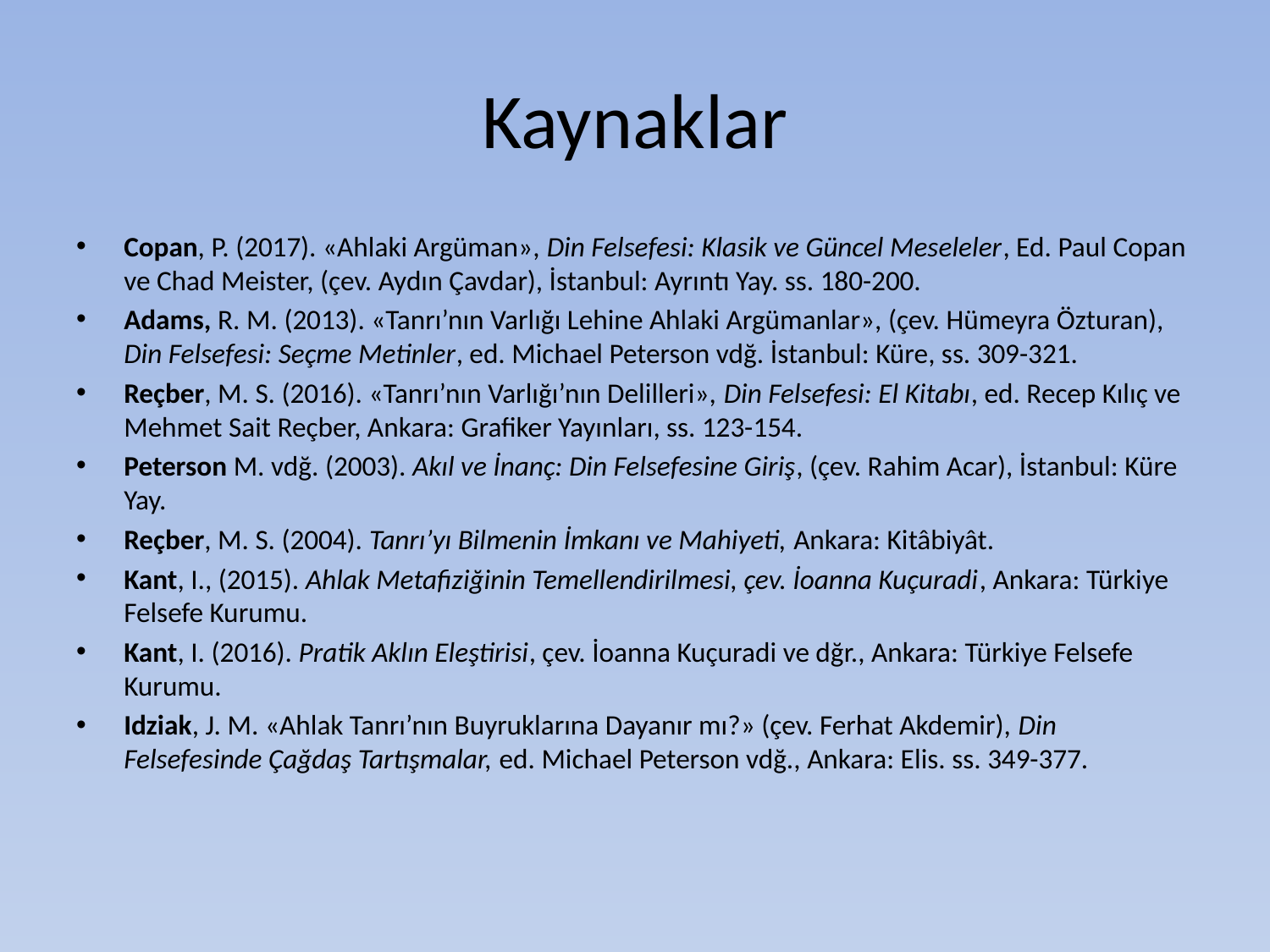

# Kaynaklar
Copan, P. (2017). «Ahlaki Argüman», Din Felsefesi: Klasik ve Güncel Meseleler, Ed. Paul Copan ve Chad Meister, (çev. Aydın Çavdar), İstanbul: Ayrıntı Yay. ss. 180-200.
Adams, R. M. (2013). «Tanrı’nın Varlığı Lehine Ahlaki Argümanlar», (çev. Hümeyra Özturan), Din Felsefesi: Seçme Metinler, ed. Michael Peterson vdğ. İstanbul: Küre, ss. 309-321.
Reçber, M. S. (2016). «Tanrı’nın Varlığı’nın Delilleri», Din Felsefesi: El Kitabı, ed. Recep Kılıç ve Mehmet Sait Reçber, Ankara: Grafiker Yayınları, ss. 123-154.
Peterson M. vdğ. (2003). Akıl ve İnanç: Din Felsefesine Giriş, (çev. Rahim Acar), İstanbul: Küre Yay.
Reçber, M. S. (2004). Tanrı’yı Bilmenin İmkanı ve Mahiyeti, Ankara: Kitâbiyât.
Kant, I., (2015). Ahlak Metafiziğinin Temellendirilmesi, çev. İoanna Kuçuradi, Ankara: Türkiye Felsefe Kurumu.
Kant, I. (2016). Pratik Aklın Eleştirisi, çev. İoanna Kuçuradi ve dğr., Ankara: Türkiye Felsefe Kurumu.
Idziak, J. M. «Ahlak Tanrı’nın Buyruklarına Dayanır mı?» (çev. Ferhat Akdemir), Din Felsefesinde Çağdaş Tartışmalar, ed. Michael Peterson vdğ., Ankara: Elis. ss. 349-377.